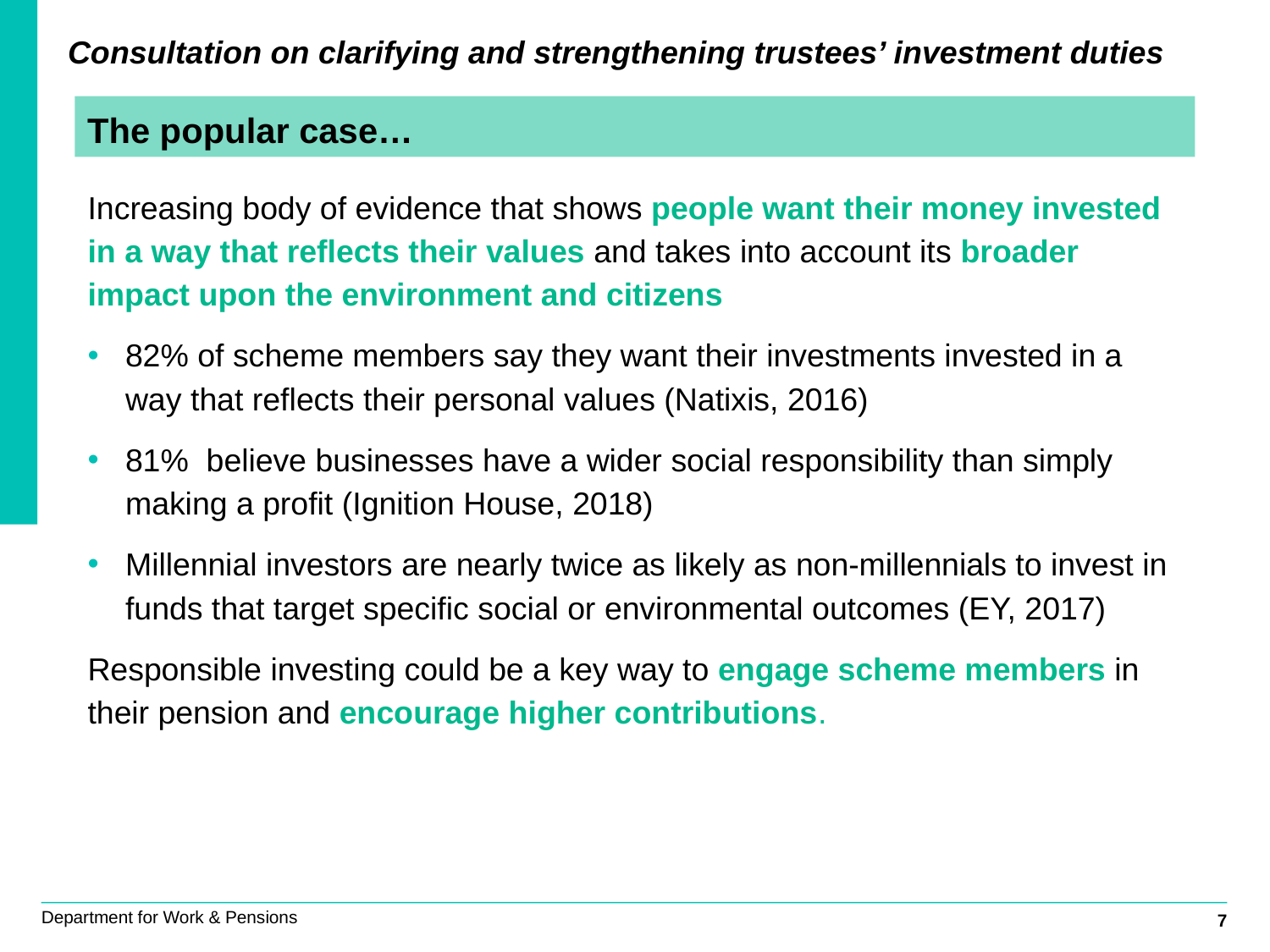

Consultation on clarifying and strengthening trustees’ investment duties
The popular case…
Increasing body of evidence that shows people want their money invested in a way that reflects their values and takes into account its broader impact upon the environment and citizens
82% of scheme members say they want their investments invested in a way that reflects their personal values (Natixis, 2016)
81%  believe businesses have a wider social responsibility than simply making a profit (Ignition House, 2018)
Millennial investors are nearly twice as likely as non-millennials to invest in funds that target specific social or environmental outcomes (EY, 2017)
Responsible investing could be a key way to engage scheme members in their pension and encourage higher contributions.